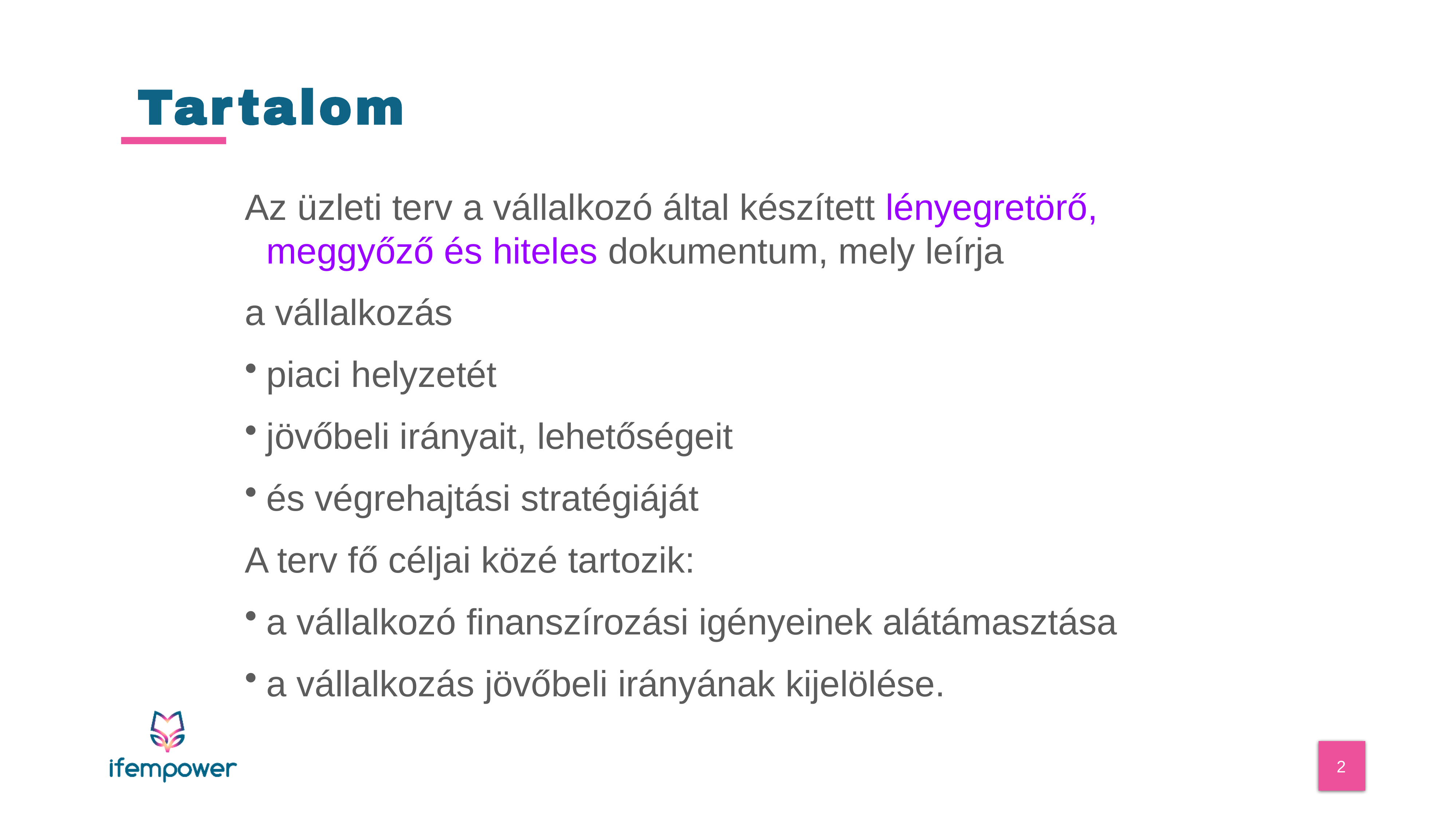

Tartalom

Az üzleti terv a vállalkozó által készített lényegretörő, meggyőző és hiteles dokumentum, mely leírja
a vállalkozás
piaci helyzetét
jövőbeli irányait, lehetőségeit
és végrehajtási stratégiáját
A terv fő céljai közé tartozik:
a vállalkozó finanszírozási igényeinek alátámasztása
a vállalkozás jövőbeli irányának kijelölése.